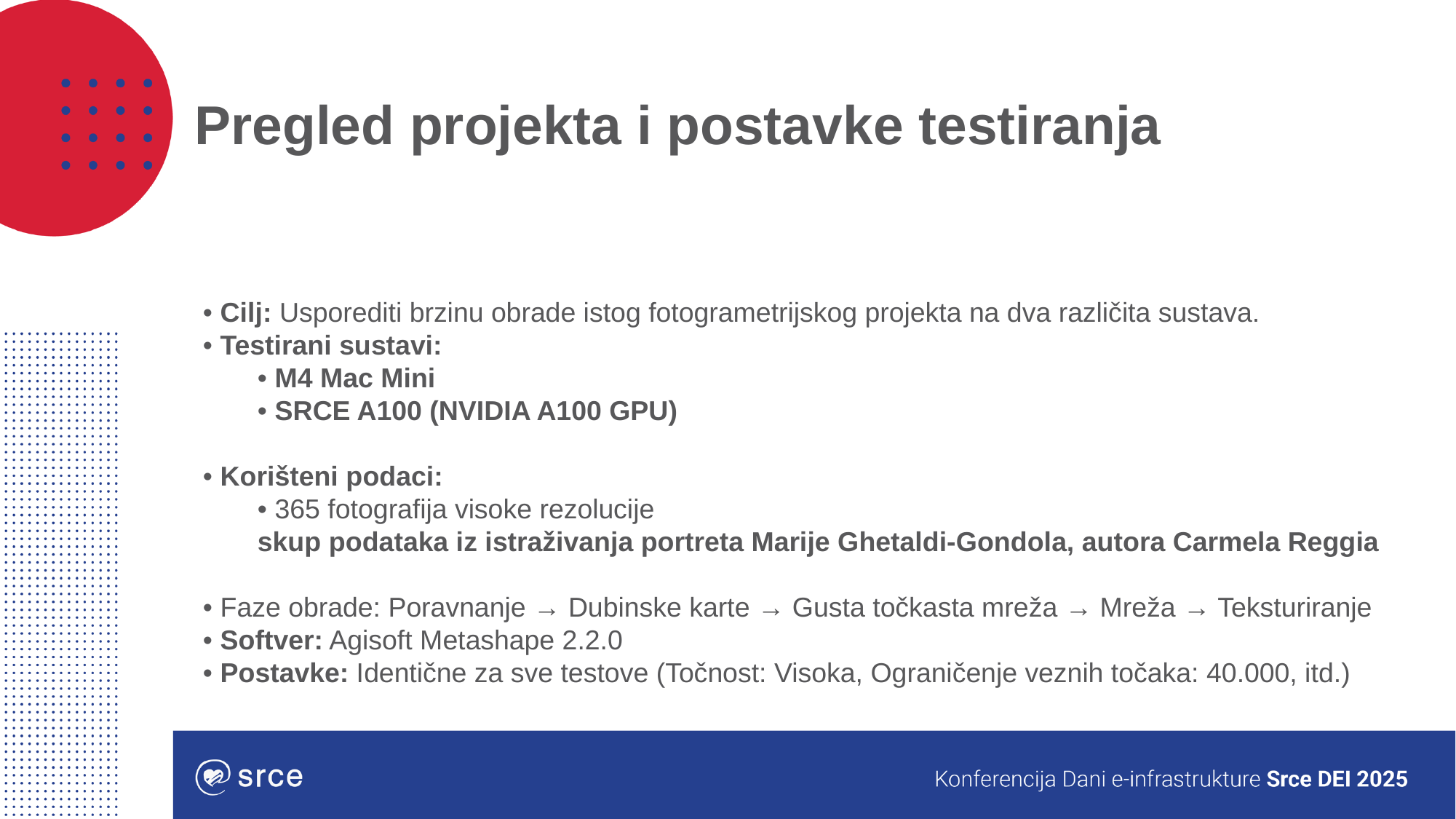

# Pregled projekta i postavke testiranja

• Cilj: Usporediti brzinu obrade istog fotogrametrijskog projekta na dva različita sustava.
• Testirani sustavi:
• M4 Mac Mini
• SRCE A100 (NVIDIA A100 GPU)
• Korišteni podaci:
• 365 fotografija visoke rezolucije
skup podataka iz istraživanja portreta Marije Ghetaldi-Gondola, autora Carmela Reggia

• Faze obrade: Poravnanje → Dubinske karte → Gusta točkasta mreža → Mreža → Teksturiranje
• Softver: Agisoft Metashape 2.2.0
• Postavke: Identične za sve testove (Točnost: Visoka, Ograničenje veznih točaka: 40.000, itd.)